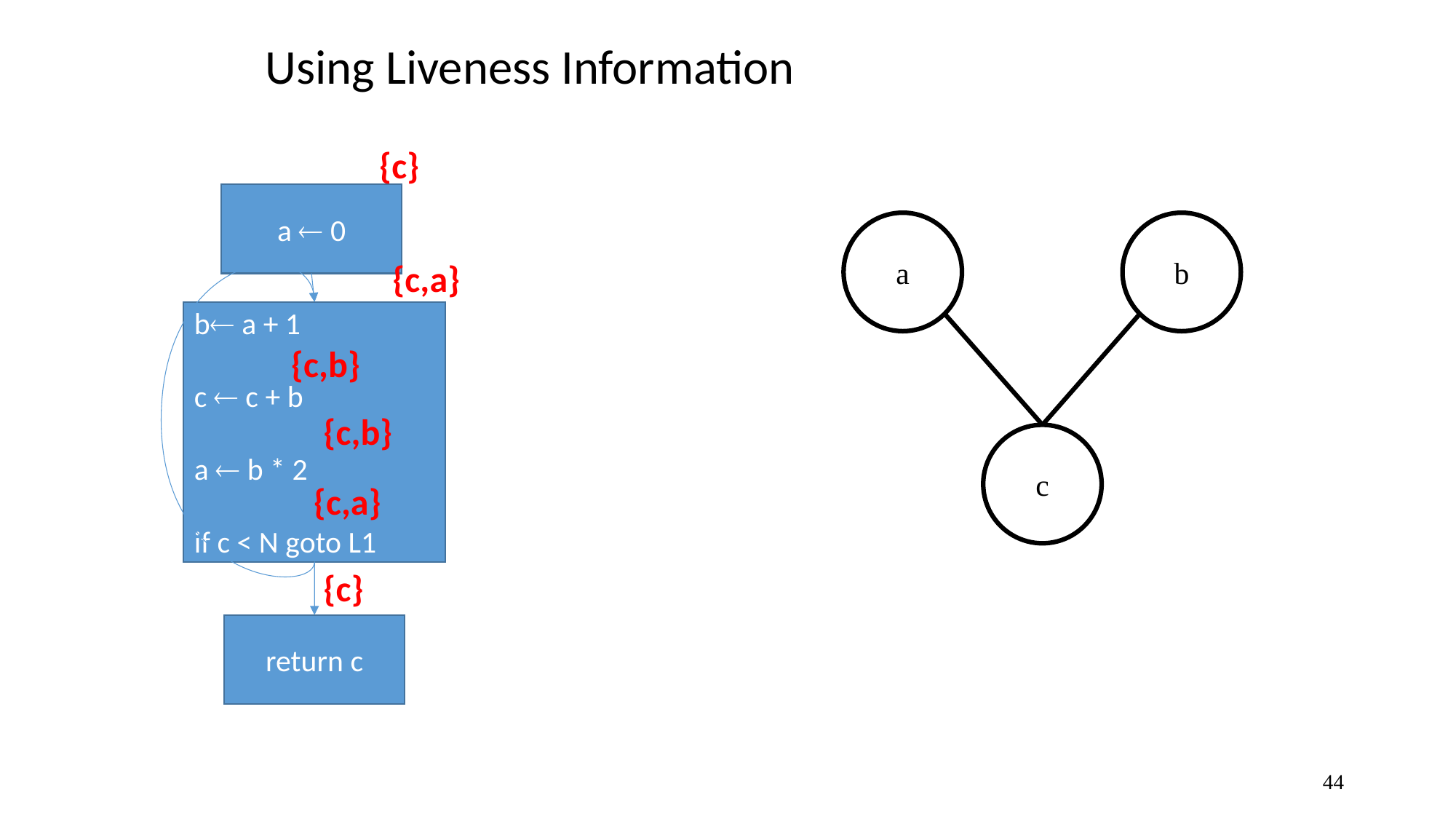

# Using Liveness Information
{c}
a ← 0
a
b
{c,a}
b ← a + 1
b← a + 1

c ← c + b
a ← b * 2

if c < N goto L1

{c,b}
{c,b}
c
{c,a}
{c}
return c
44